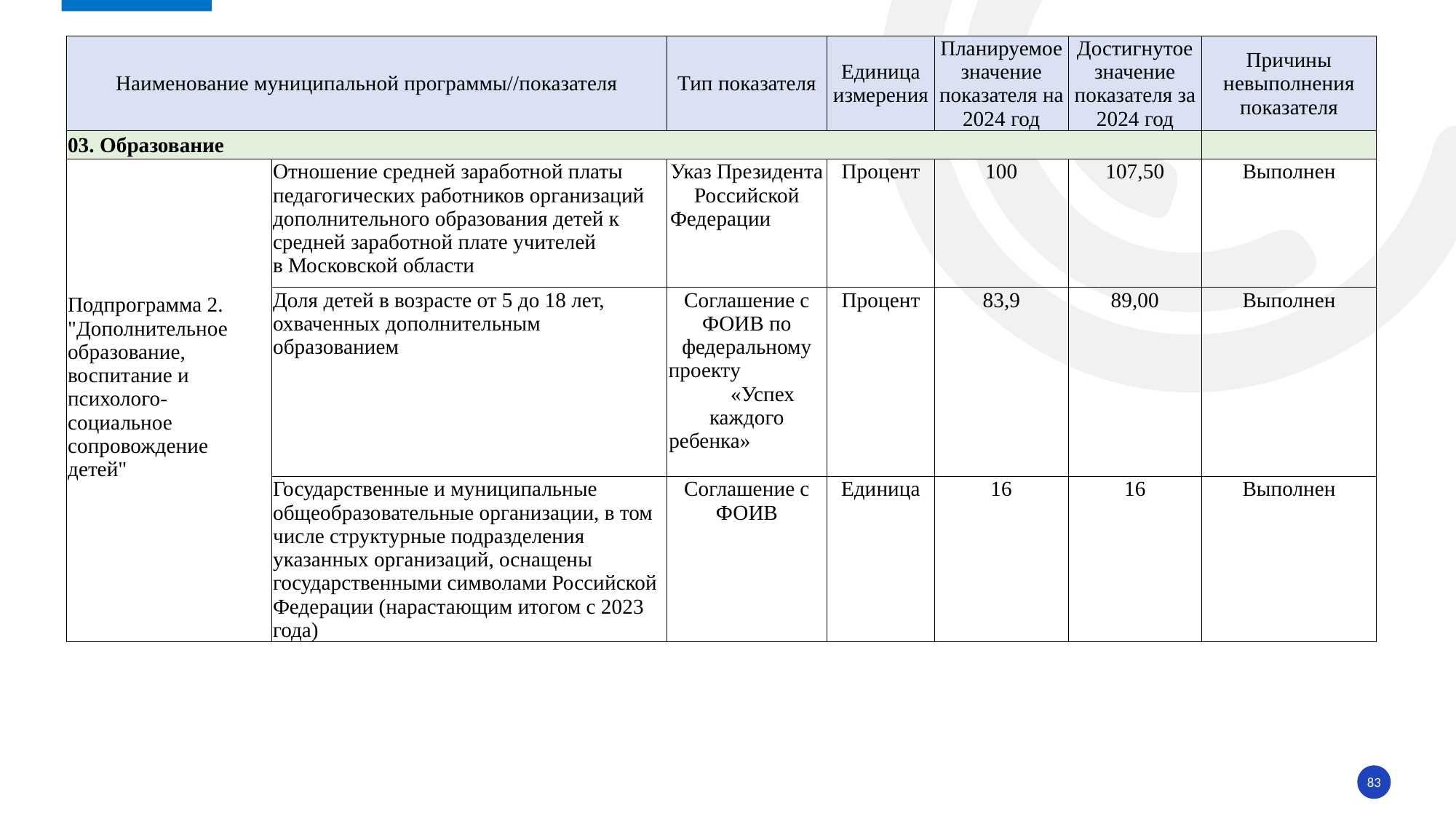

| Наименование муниципальной программы//показателя |  | Тип показателя | Единица измерения | Планируемое значение показателя на 2024 год | Достигнутое значение показателя за 2024 год | Причины невыполнения показателя |
| --- | --- | --- | --- | --- | --- | --- |
| 03. Образование |  |  |  |  |  |  |
| Подпрограмма 2. "Дополнительное образование, воспитание и психолого-социальное сопровождение детей" | Отношение средней заработной платы педагогических работников организаций дополнительного образования детей к средней заработной плате учителей в Московской области | Указ Президента Российской Федерации | Процент | 100 | 107,50 | Выполнен |
|  | Доля детей в возрасте от 5 до 18 лет, охваченных дополнительным образованием | Соглашение с ФОИВ по федеральному проекту «Успех каждого ребенка» | Процент | 83,9 | 89,00 | Выполнен |
|  | Государственные и муниципальные общеобразовательные организации, в том числе структурные подразделения указанных организаций, оснащены государственными символами Российской Федерации (нарастающим итогом с 2023 года) | Соглашение с ФОИВ | Единица | 16 | 16 | Выполнен |

83